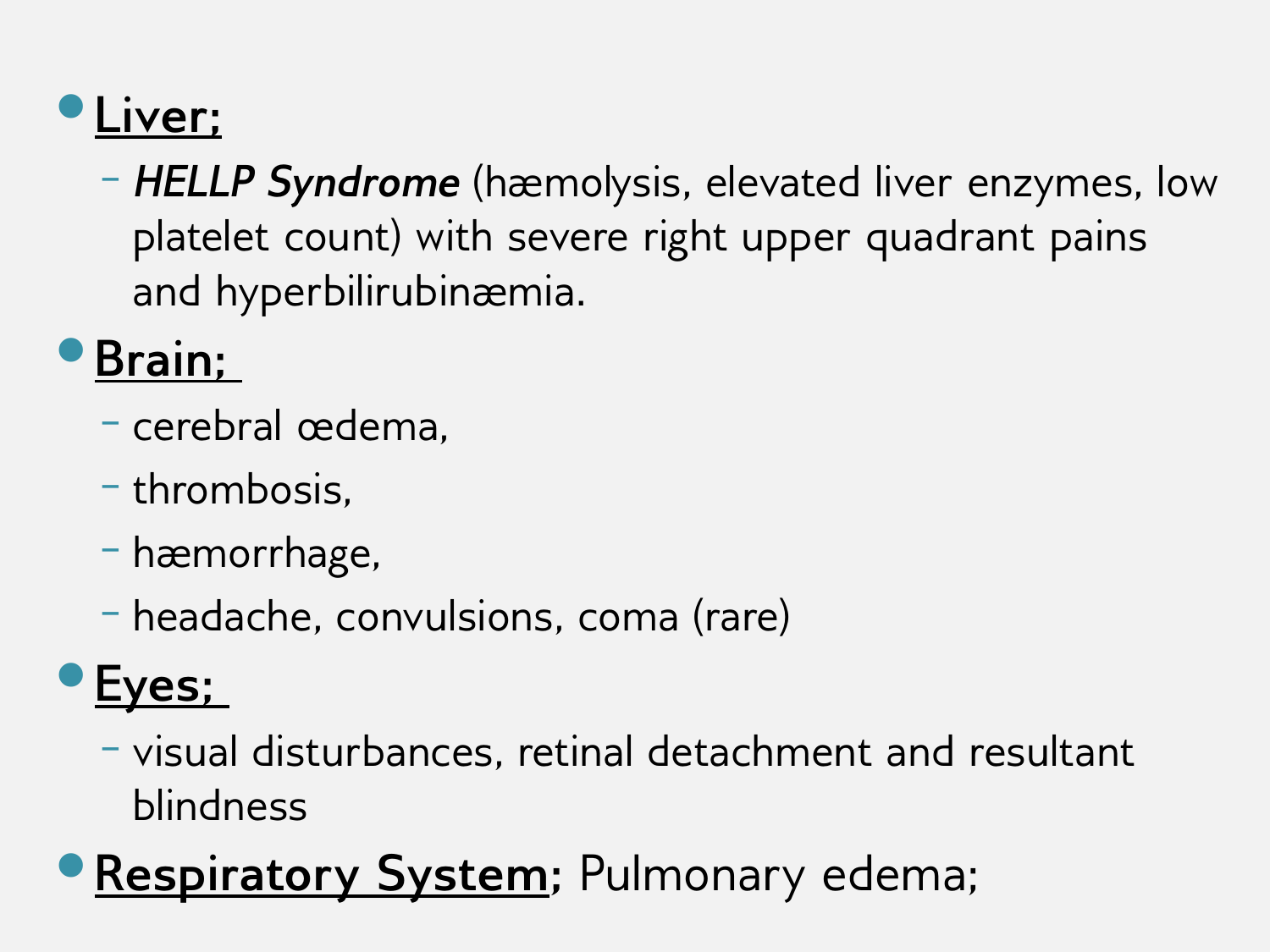

Liver;
HELLP Syndrome (haemolysis, elevated liver enzymes, low platelet count) with severe right upper quadrant pains and hyperbilirubinaemia.
Brain;
cerebral oedema,
thrombosis,
haemorrhage,
headache, convulsions, coma (rare)
Eyes;
visual disturbances, retinal detachment and resultant blindness
Respiratory System; Pulmonary edema;